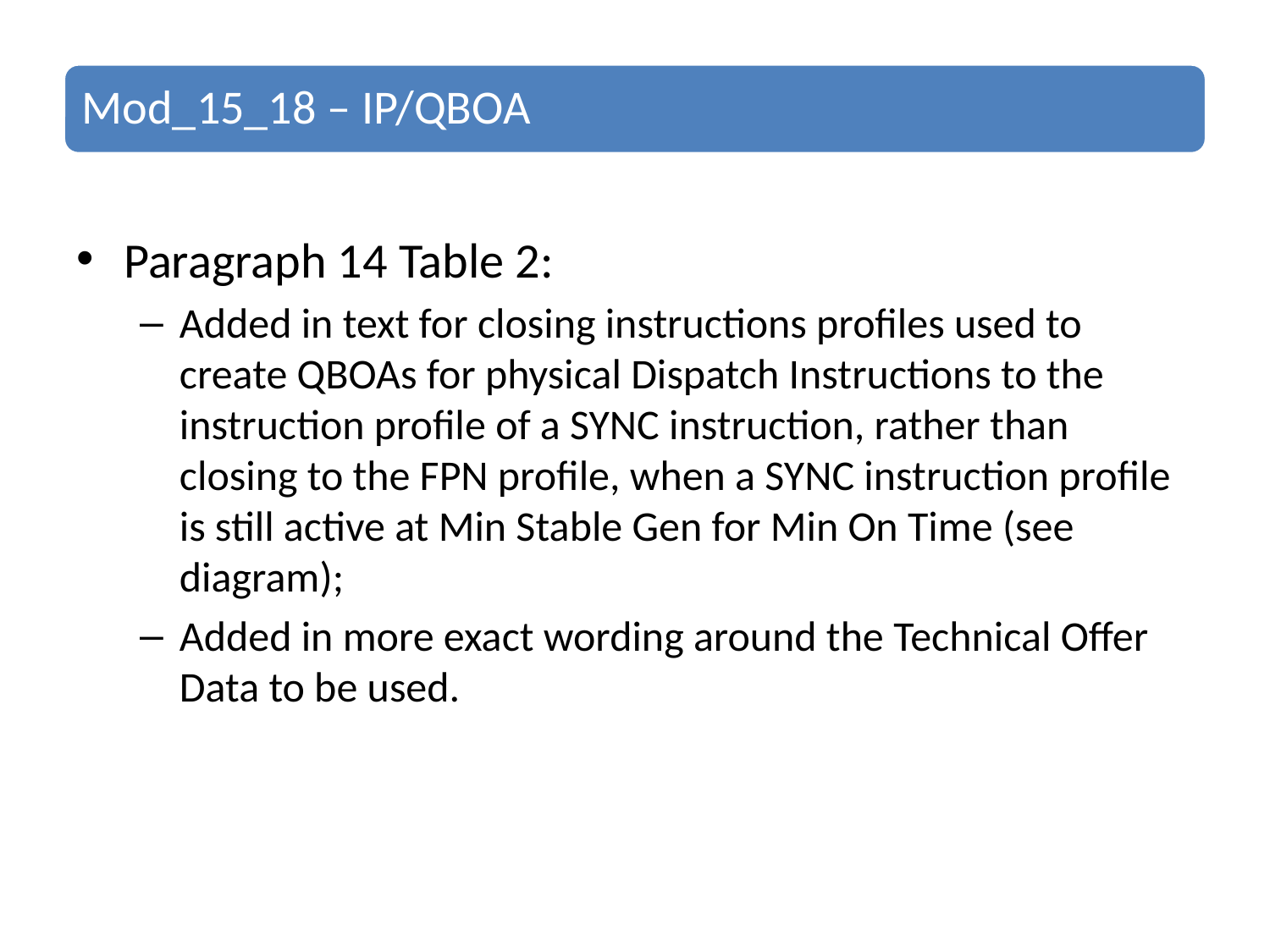

Mod_15_18 – IP/QBOA
Paragraph 14 Table 2:
Added in text for closing instructions profiles used to create QBOAs for physical Dispatch Instructions to the instruction profile of a SYNC instruction, rather than closing to the FPN profile, when a SYNC instruction profile is still active at Min Stable Gen for Min On Time (see diagram);
Added in more exact wording around the Technical Offer Data to be used.